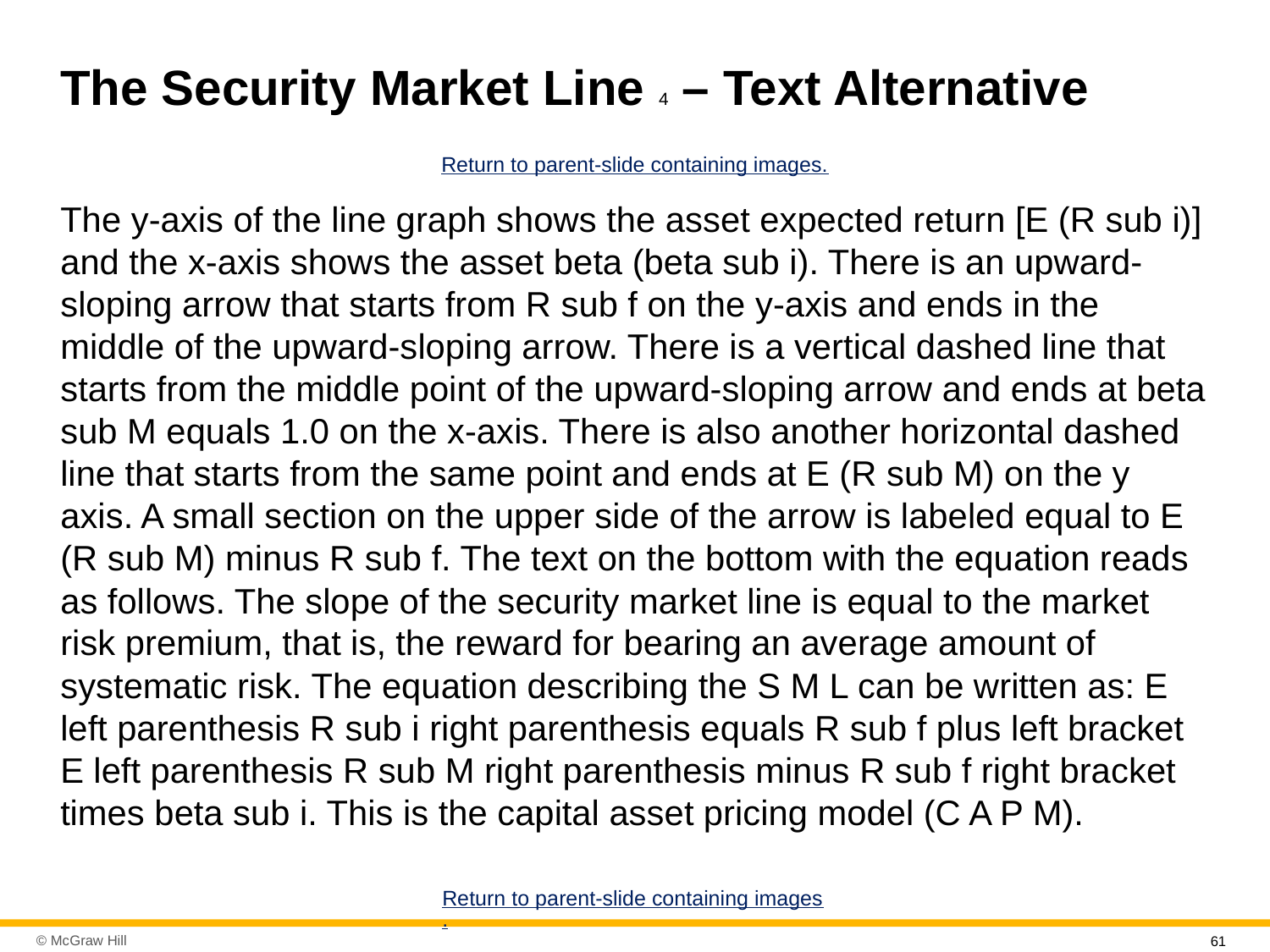

# The Security Market Line 4 – Text Alternative
Return to parent-slide containing images.
The y-axis of the line graph shows the asset expected return [E (R sub i)] and the x-axis shows the asset beta (beta sub i). There is an upward-sloping arrow that starts from R sub f on the y-axis and ends in the middle of the upward-sloping arrow. There is a vertical dashed line that starts from the middle point of the upward-sloping arrow and ends at beta sub M equals 1.0 on the x-axis. There is also another horizontal dashed line that starts from the same point and ends at E (R sub M) on the y axis. A small section on the upper side of the arrow is labeled equal to E (R sub M) minus R sub f. The text on the bottom with the equation reads as follows. The slope of the security market line is equal to the market risk premium, that is, the reward for bearing an average amount of systematic risk. The equation describing the S M L can be written as: E left parenthesis R sub i right parenthesis equals R sub f plus left bracket E left parenthesis R sub M right parenthesis minus R sub f right bracket times beta sub i. This is the capital asset pricing model (C A P M).
Return to parent-slide containing images.
61